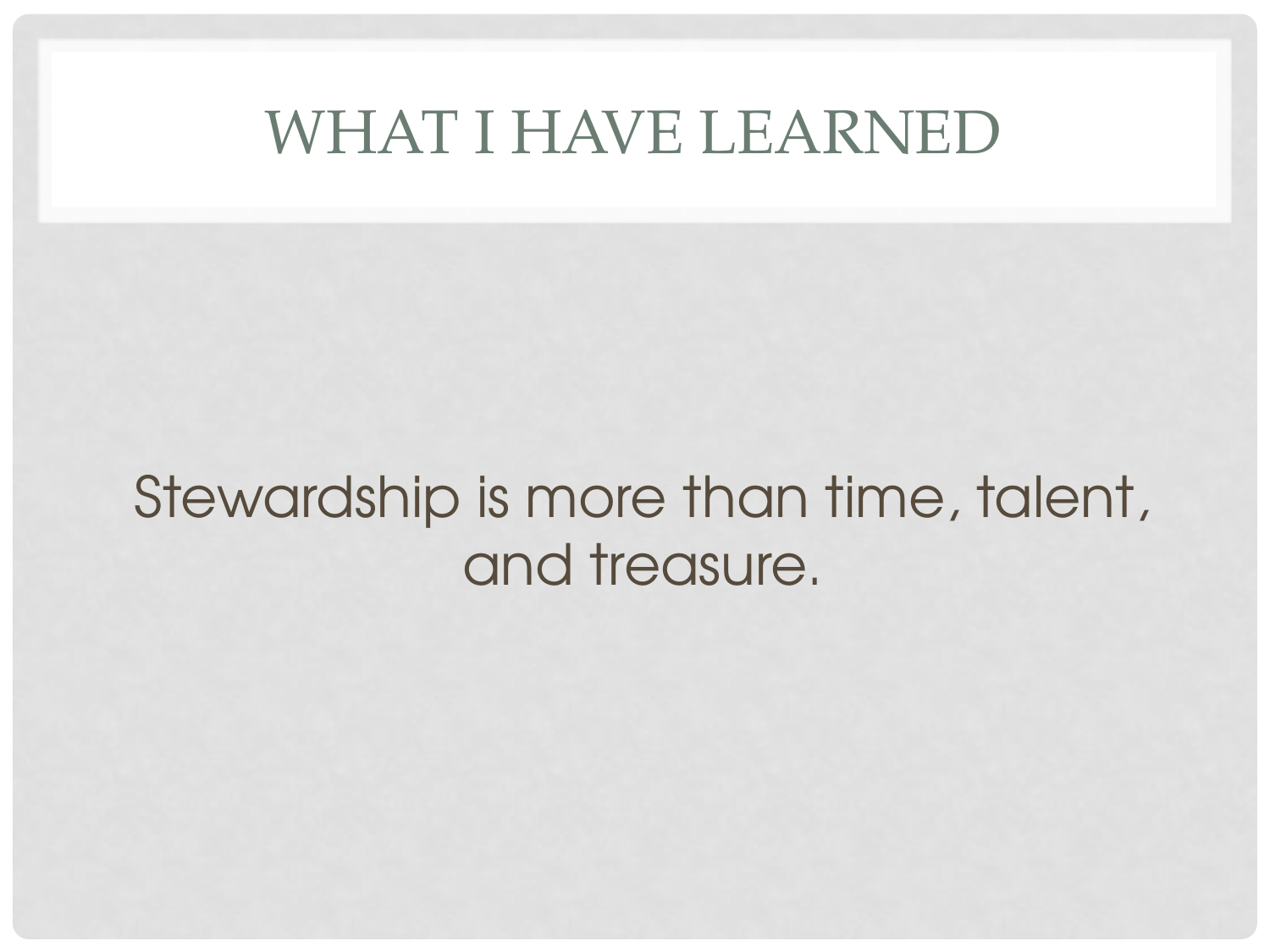

# What I have learned
Stewardship is more than time, talent, and treasure.